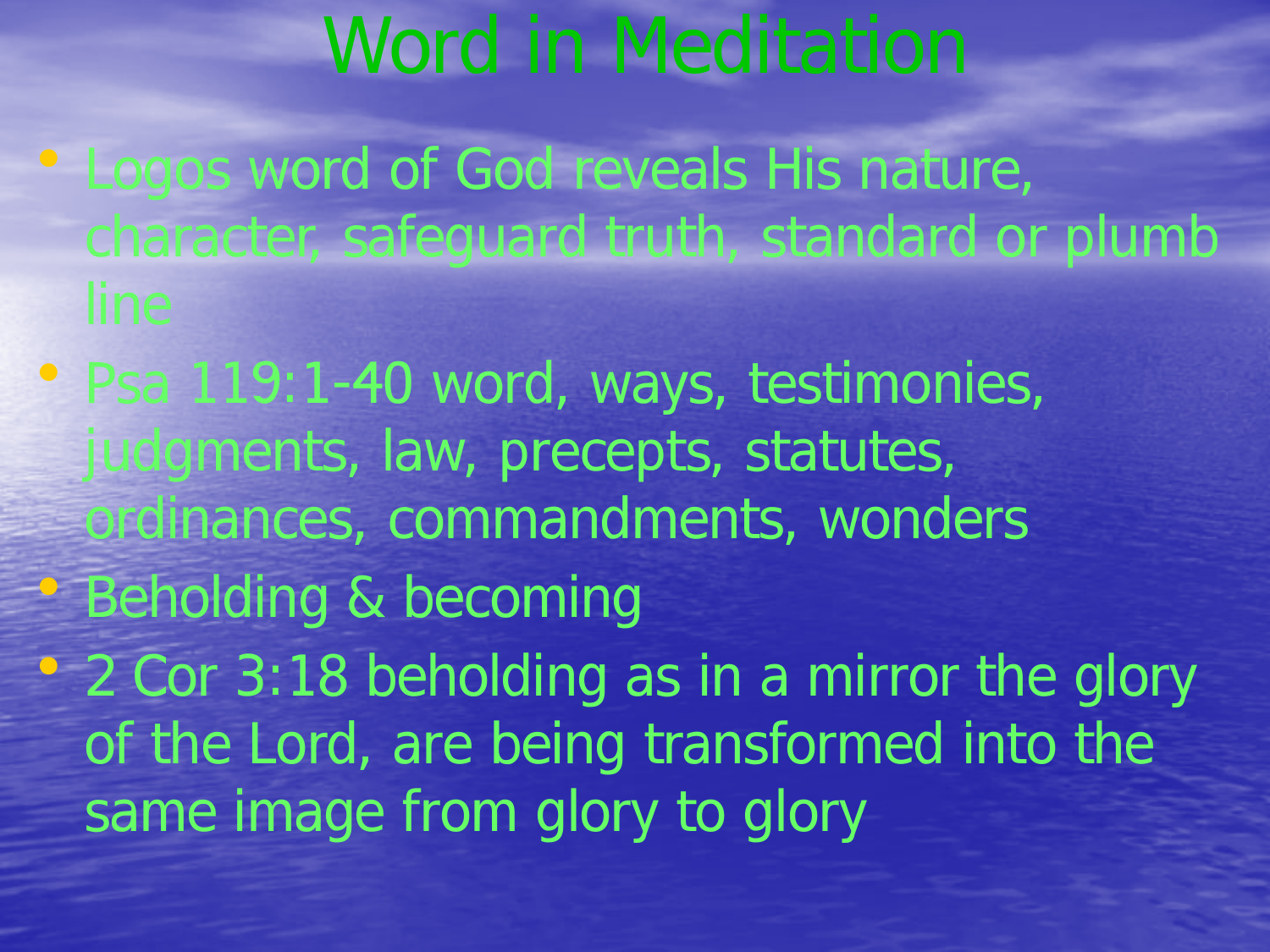

# Word in Meditation
Logos word of God reveals His nature, character, safeguard truth, standard or plumb line
Psa 119:1-40 word, ways, testimonies, judgments, law, precepts, statutes, ordinances, commandments, wonders
Beholding & becoming
2 Cor 3:18 beholding as in a mirror the glory of the Lord, are being transformed into the same image from glory to glory